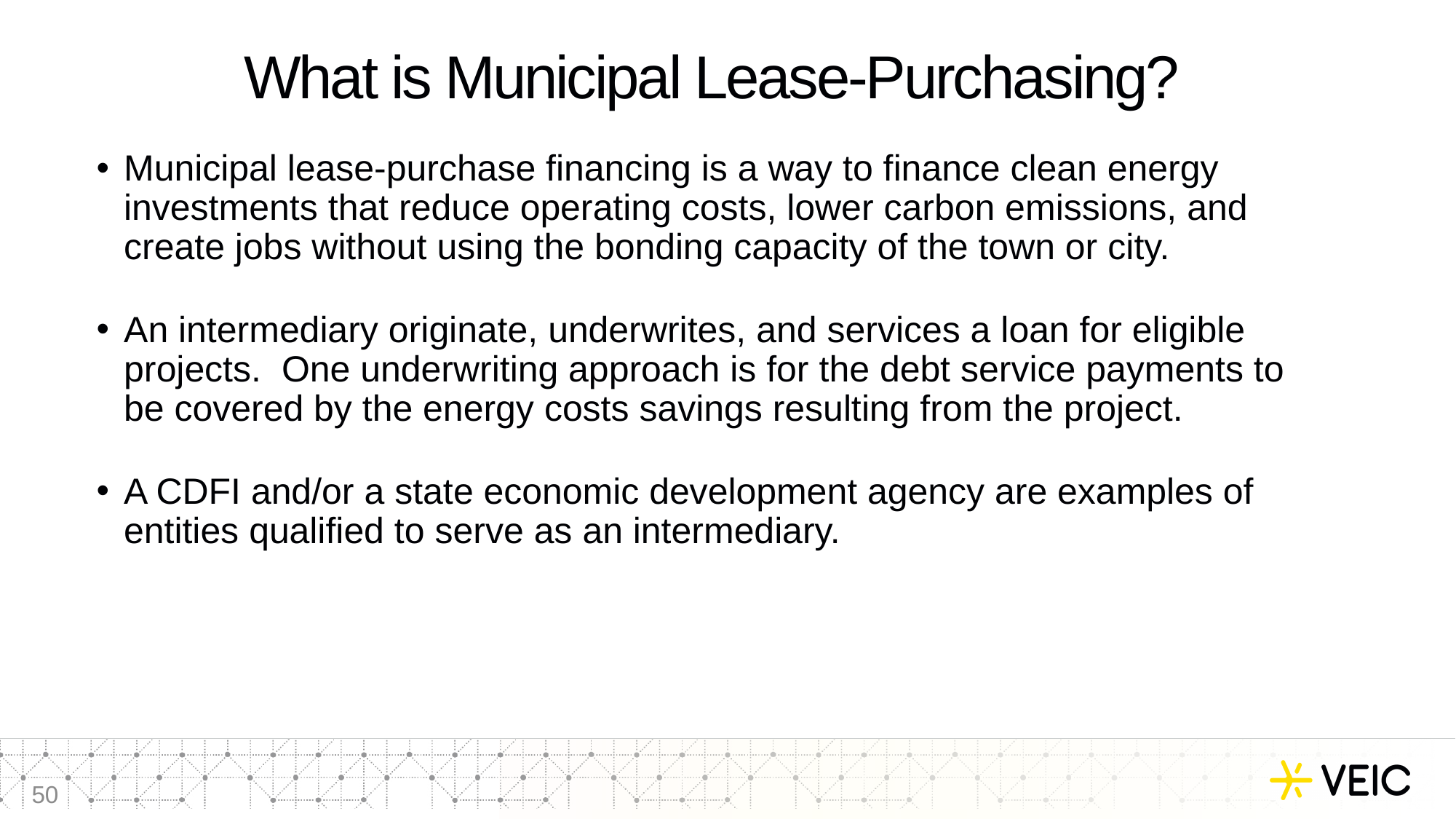

# What is Municipal Lease-Purchasing?
Municipal lease-purchase financing is a way to finance clean energy investments that reduce operating costs, lower carbon emissions, and create jobs without using the bonding capacity of the town or city.

An intermediary originate, underwrites, and services a loan for eligible projects.  One underwriting approach is for the debt service payments to be covered by the energy costs savings resulting from the project.

A CDFI and/or a state economic development agency are examples of entities qualified to serve as an intermediary.

50